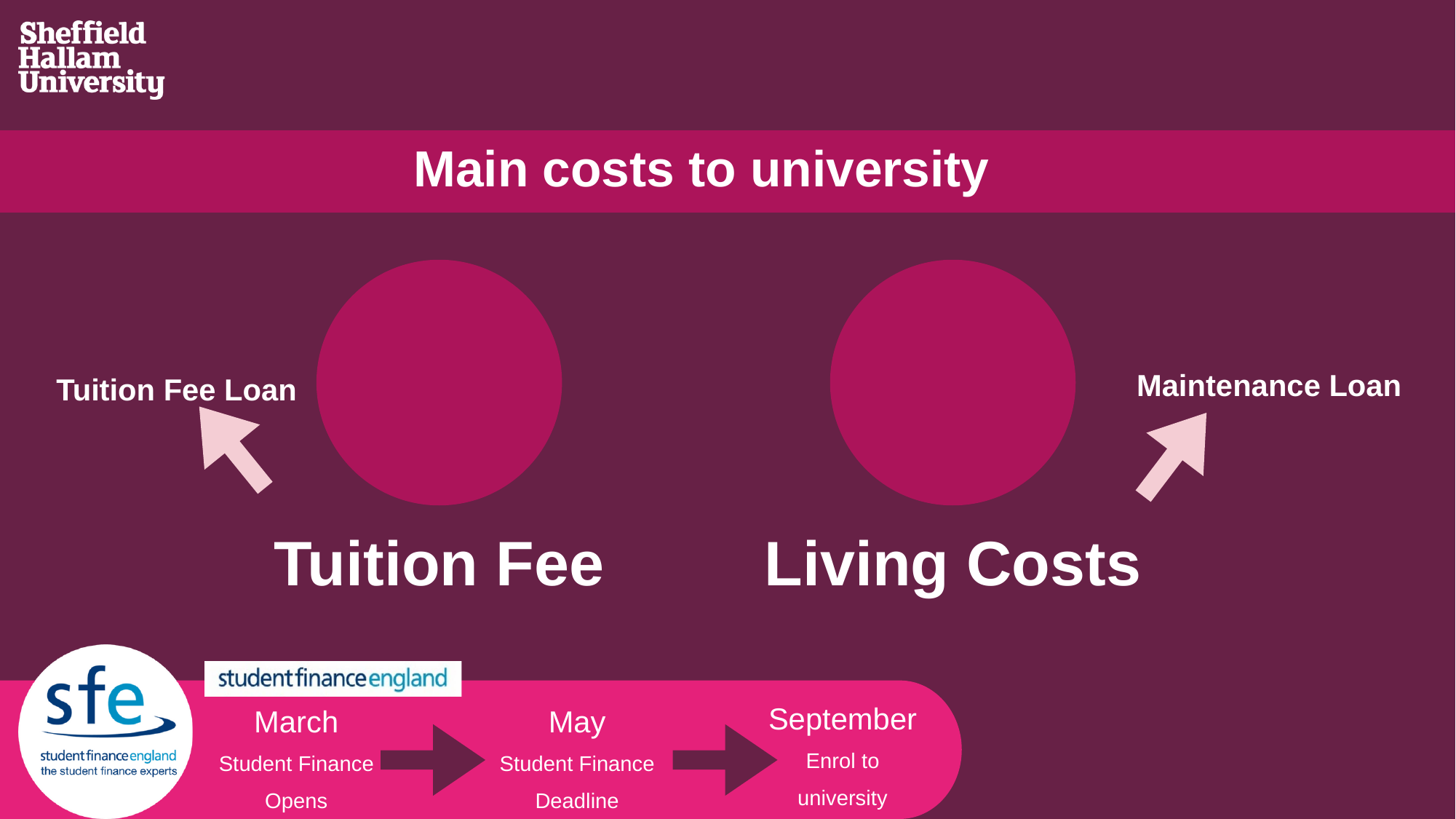

Main costs to university

Maintenance Loan

Tuition Fee Loan

Tuition Fee
Living Costs

September
Enrol to university
May
Student Finance Deadline
March
Student Finance Opens